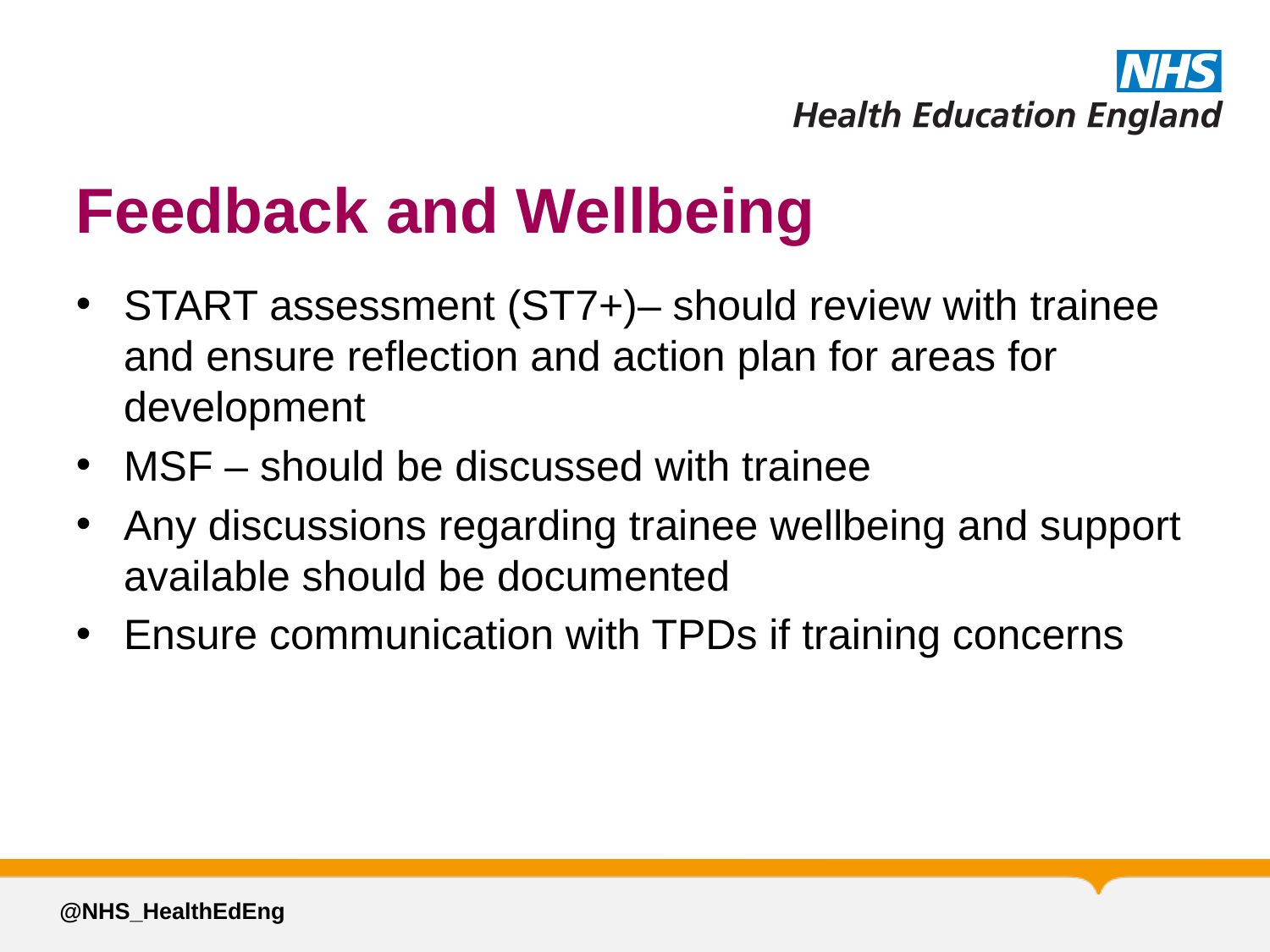

# Feedback and Wellbeing
START assessment (ST7+)– should review with trainee and ensure reflection and action plan for areas for development
MSF – should be discussed with trainee
Any discussions regarding trainee wellbeing and support available should be documented
Ensure communication with TPDs if training concerns
@NHS_HealthEdEng